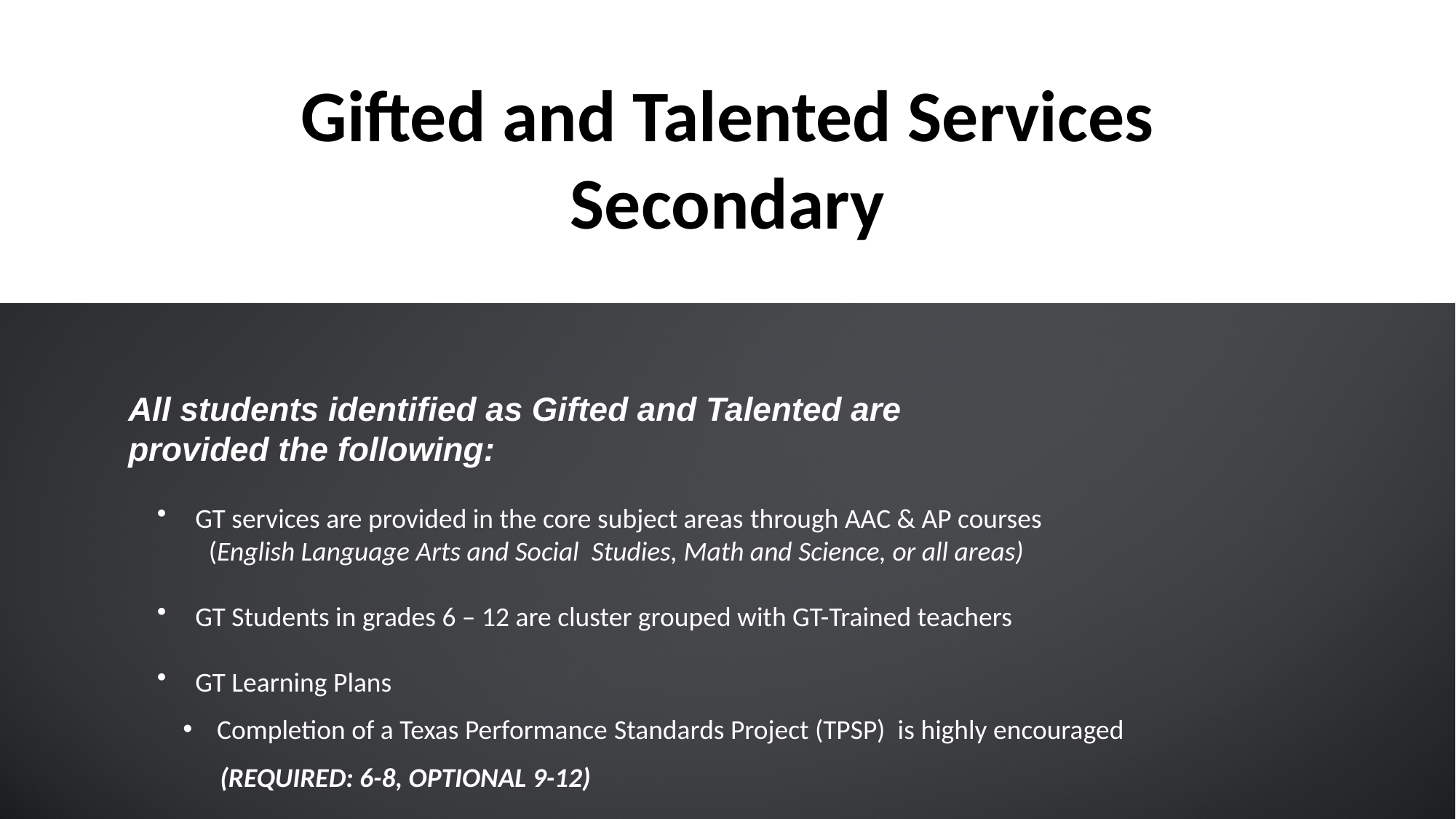

Gifted and Talented Services
Secondary
All students identified as Gifted and Talented are  provided the following:​​
​
  GT services are provided in the core subject areas ​through AAC & AP courses
             (English Language Arts and Social  Studies, Math and Science, or all areas)​​

  GT Students in grades 6 – 12 are cluster grouped with GT-Trained teachers

  GT Learning Plans​​
Completion of a Texas Performance Standards Project (TPSP)  is highly encouraged
      (REQUIRED: 6-8, OPTIONAL 9-12)